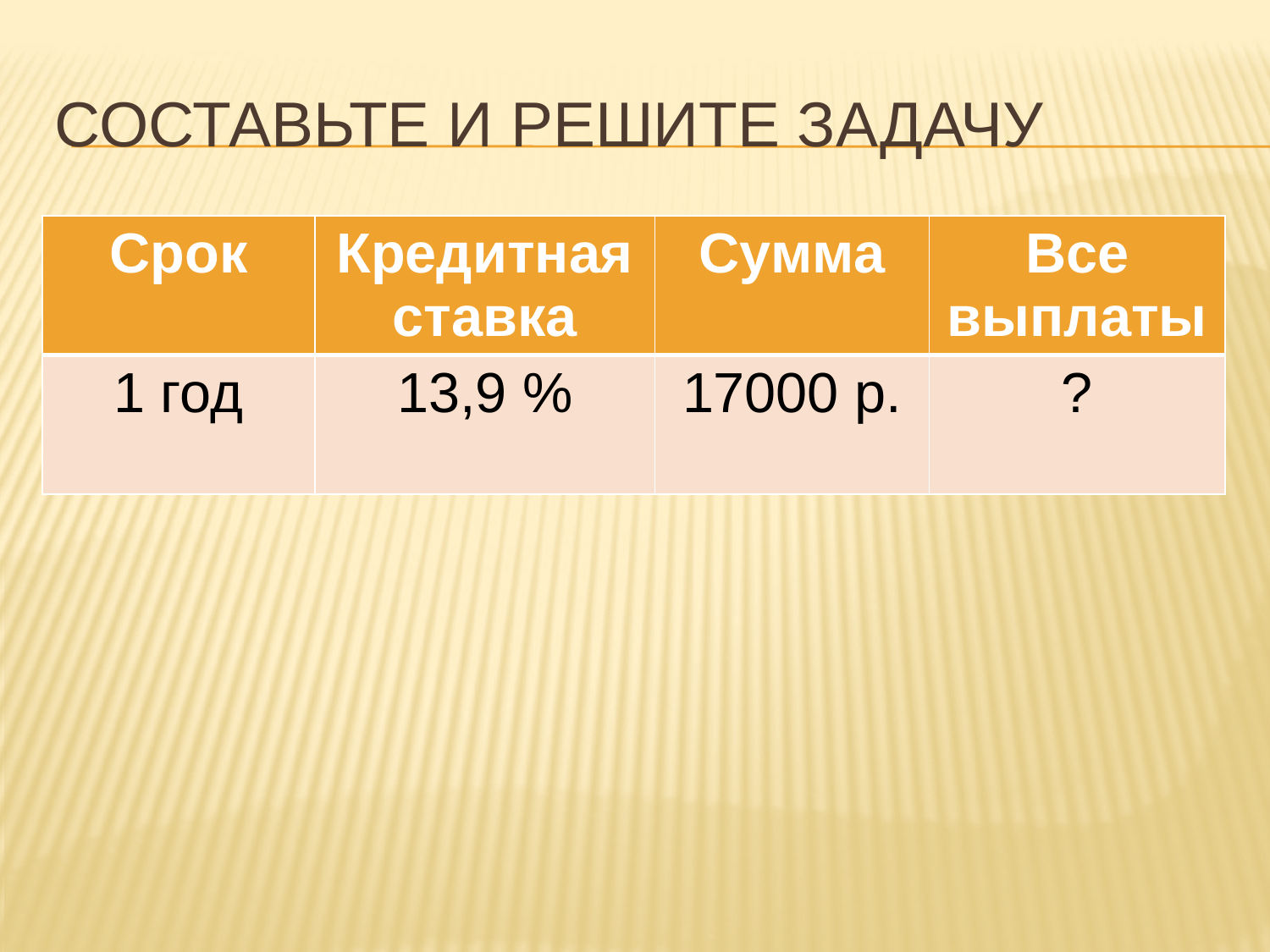

# Составьте и решите задачу
| Срок | Кредитная ставка | Сумма | Все выплаты |
| --- | --- | --- | --- |
| 1 год | 13,9 % | 17000 р. | ? |